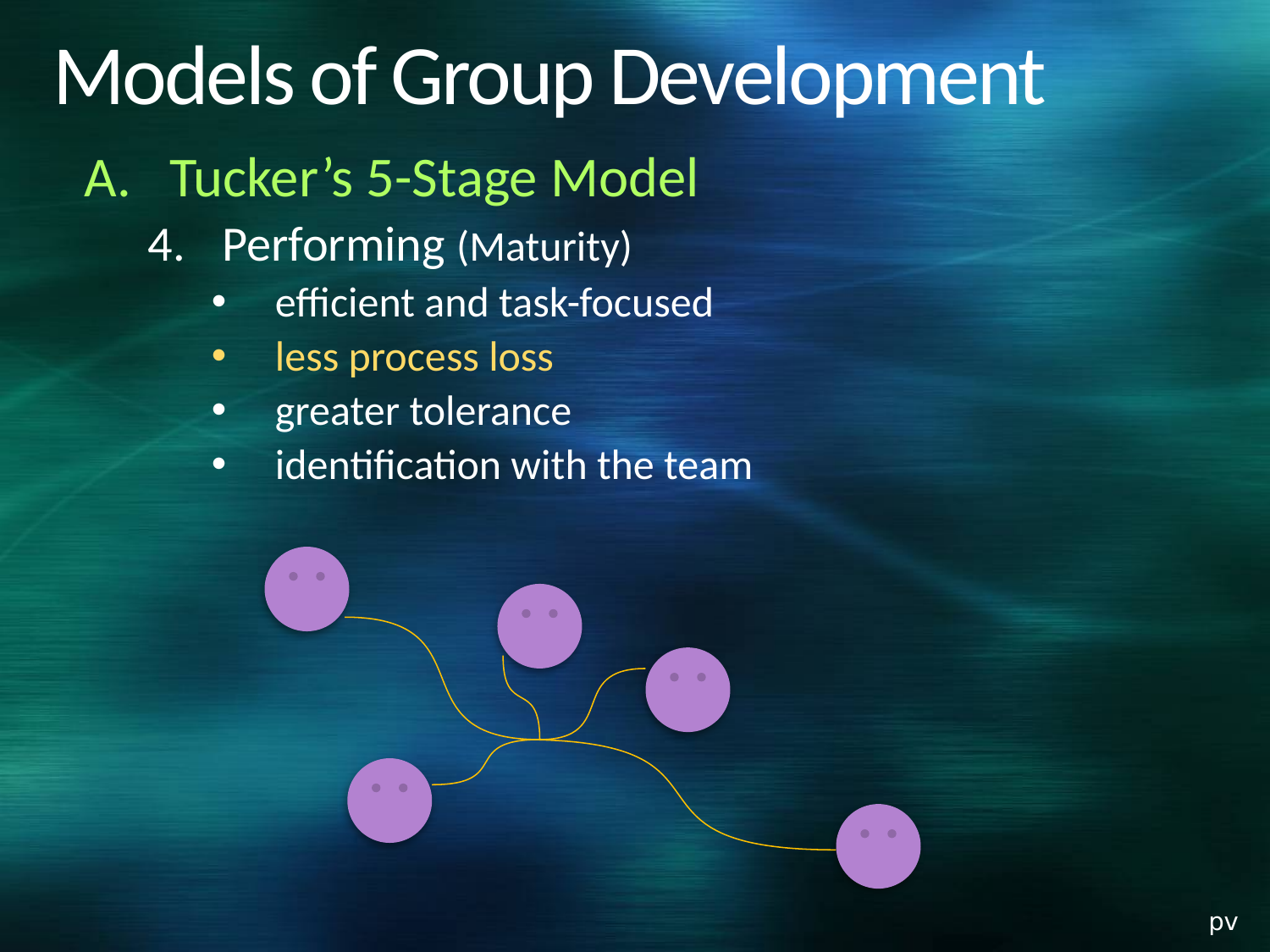

# Models of Group Development
Tucker’s 5-Stage Model
Performing (Maturity)
efficient and task-focused
less process loss
greater tolerance
identification with the team

pv